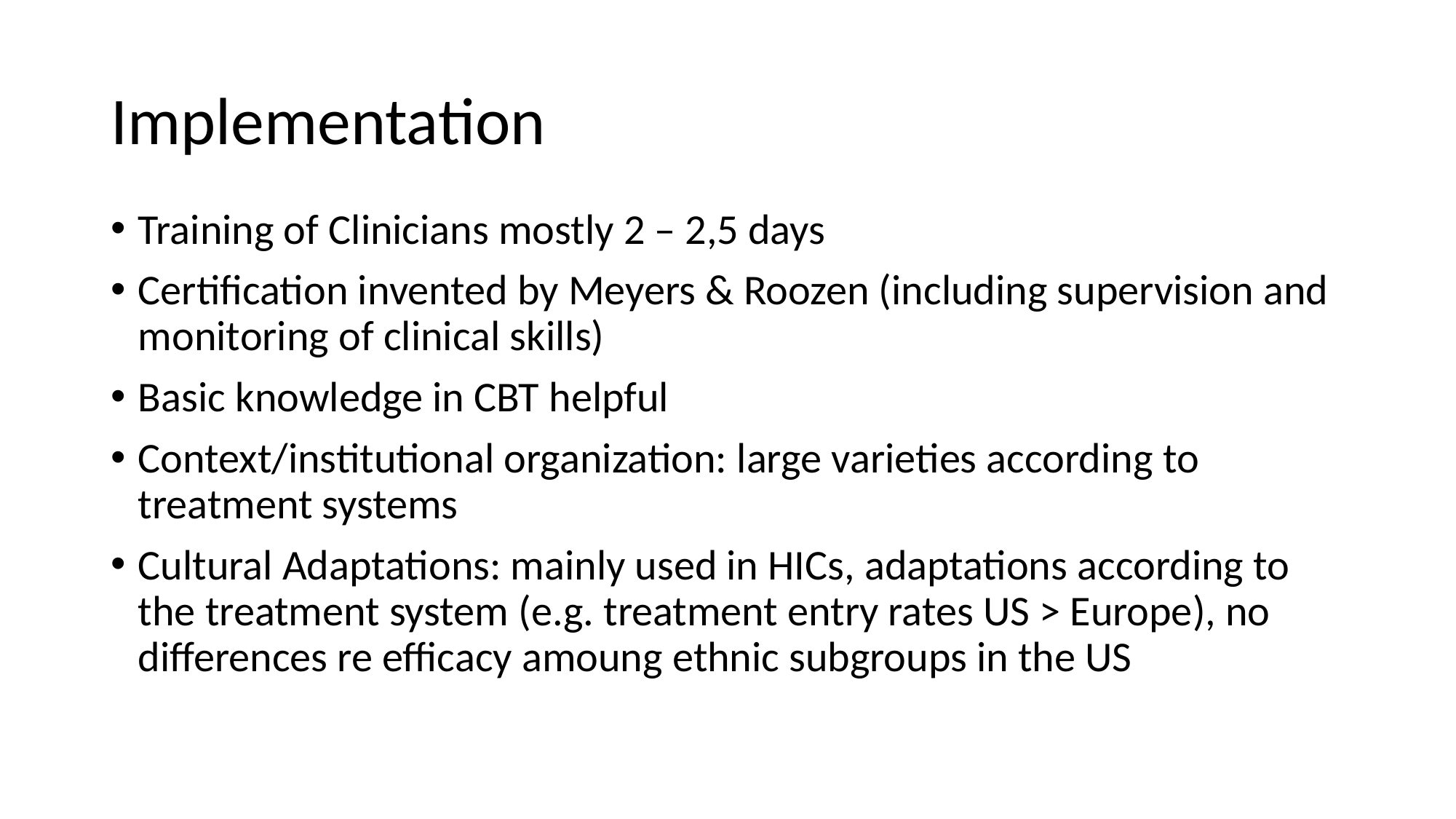

# Implementation
Training of Clinicians mostly 2 – 2,5 days
Certification invented by Meyers & Roozen (including supervision and monitoring of clinical skills)
Basic knowledge in CBT helpful
Context/institutional organization: large varieties according to treatment systems
Cultural Adaptations: mainly used in HICs, adaptations according to the treatment system (e.g. treatment entry rates US > Europe), no differences re efficacy amoung ethnic subgroups in the US